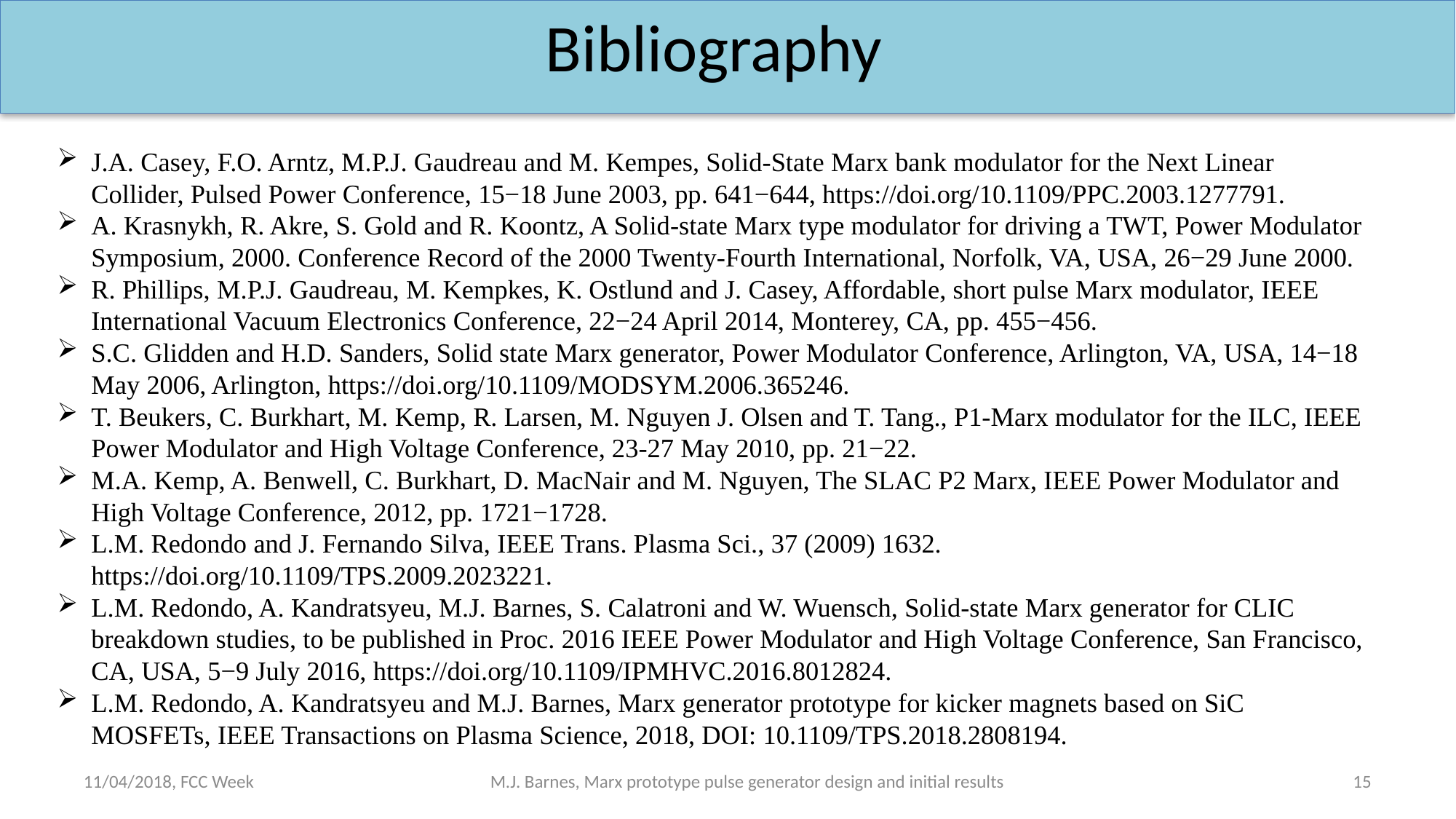

Bibliography
J.A. Casey, F.O. Arntz, M.P.J. Gaudreau and M. Kempes, Solid-State Marx bank modulator for the Next Linear Collider, Pulsed Power Conference, 15−18 June 2003, pp. 641−644, https://doi.org/10.1109/PPC.2003.1277791.
A. Krasnykh, R. Akre, S. Gold and R. Koontz, A Solid-state Marx type modulator for driving a TWT, Power Modulator Symposium, 2000. Conference Record of the 2000 Twenty-Fourth International, Norfolk, VA, USA, 26−29 June 2000.
R. Phillips, M.P.J. Gaudreau, M. Kempkes, K. Ostlund and J. Casey, Affordable, short pulse Marx modulator, IEEE International Vacuum Electronics Conference, 22−24 April 2014, Monterey, CA, pp. 455−456.
S.C. Glidden and H.D. Sanders, Solid state Marx generator, Power Modulator Conference, Arlington, VA, USA, 14−18 May 2006, Arlington, https://doi.org/10.1109/MODSYM.2006.365246.
T. Beukers, C. Burkhart, M. Kemp, R. Larsen, M. Nguyen J. Olsen and T. Tang., P1-Marx modulator for the ILC, IEEE Power Modulator and High Voltage Conference, 23-27 May 2010, pp. 21−22.
M.A. Kemp, A. Benwell, C. Burkhart, D. MacNair and M. Nguyen, The SLAC P2 Marx, IEEE Power Modulator and High Voltage Conference, 2012, pp. 1721−1728.
L.M. Redondo and J. Fernando Silva, IEEE Trans. Plasma Sci., 37 (2009) 1632. https://doi.org/10.1109/TPS.2009.2023221.
L.M. Redondo, A. Kandratsyeu, M.J. Barnes, S. Calatroni and W. Wuensch, Solid-state Marx generator for CLIC breakdown studies, to be published in Proc. 2016 IEEE Power Modulator and High Voltage Conference, San Francisco, CA, USA, 5−9 July 2016, https://doi.org/10.1109/IPMHVC.2016.8012824.
L.M. Redondo, A. Kandratsyeu and M.J. Barnes, Marx generator prototype for kicker magnets based on SiC MOSFETs, IEEE Transactions on Plasma Science, 2018, DOI: 10.1109/TPS.2018.2808194.
11/04/2018, FCC Week
M.J. Barnes, Marx prototype pulse generator design and initial results
15